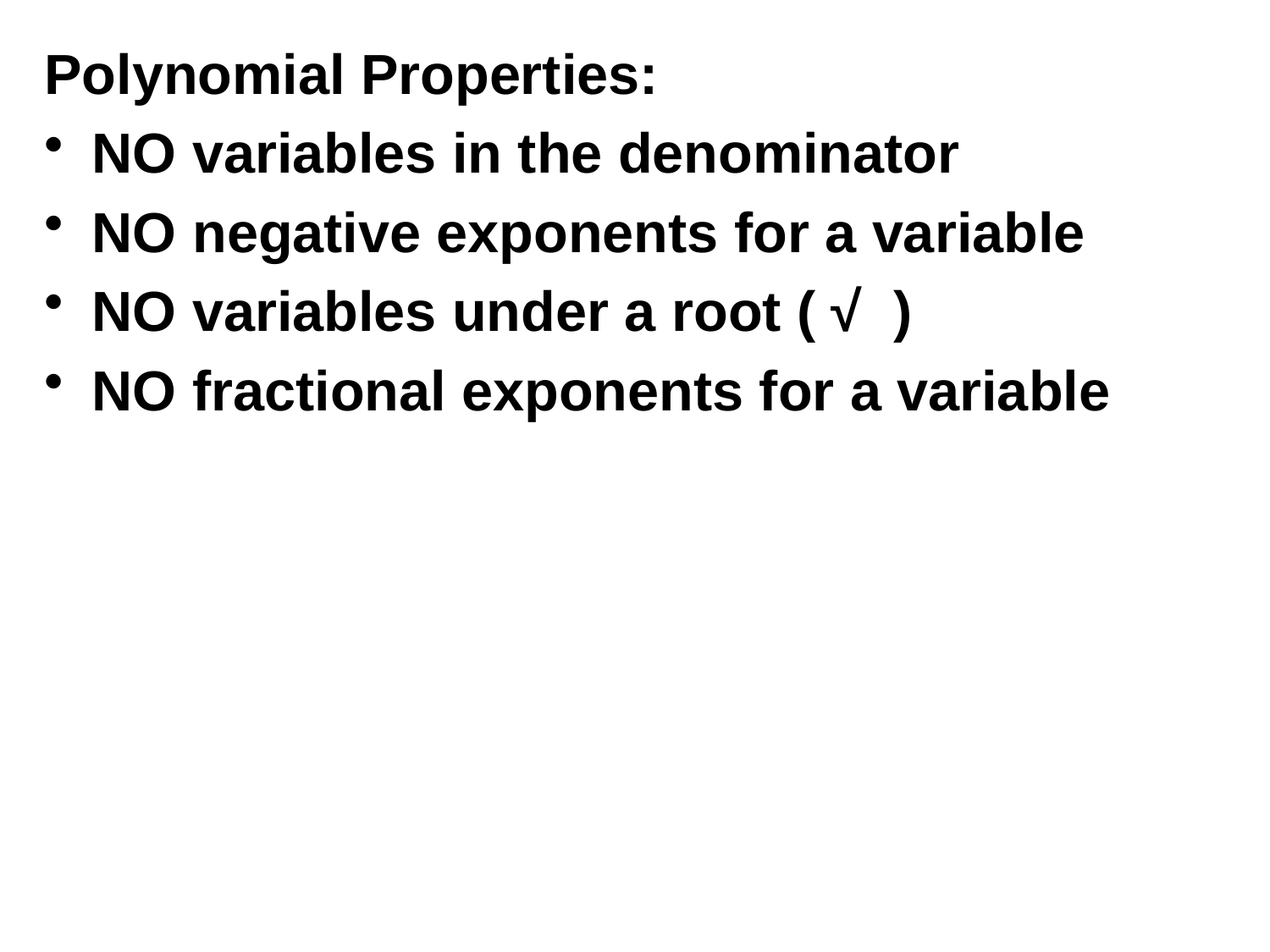

Polynomial Properties:
NO variables in the denominator
NO negative exponents for a variable
NO variables under a root ( √  )
NO fractional exponents for a variable